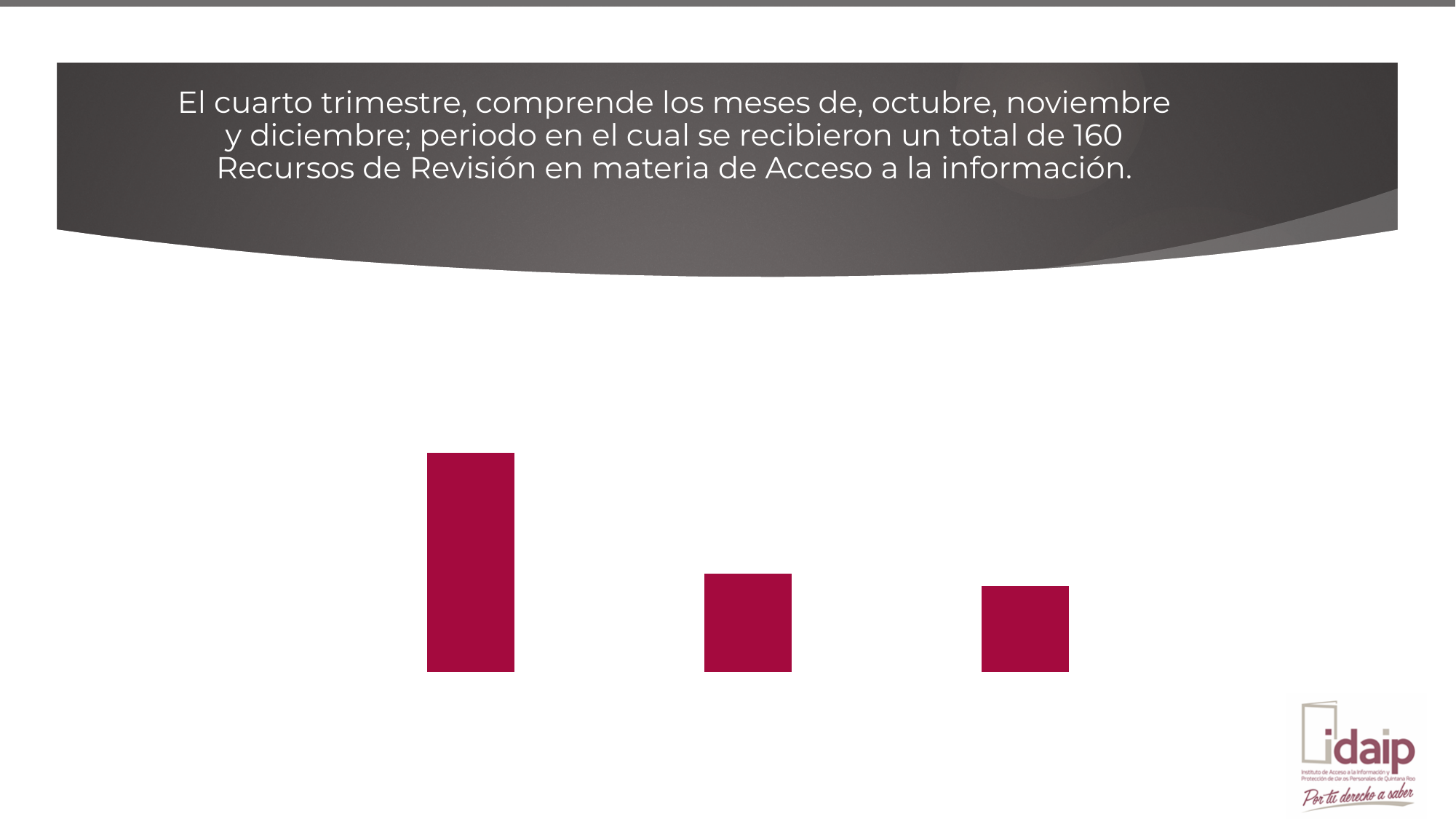

El cuarto trimestre, comprende los meses de, octubre, noviembre y diciembre; periodo en el cual se recibieron un total de 160 Recursos de Revisión en materia de Acceso a la información.

### Chart

| Category | Cuenta de MES |
|---|---|
| OCTUBRE | 87.0 |
| NOVIEMBRE | 39.0 |
| DICIEMBRE | 34.0 |
2